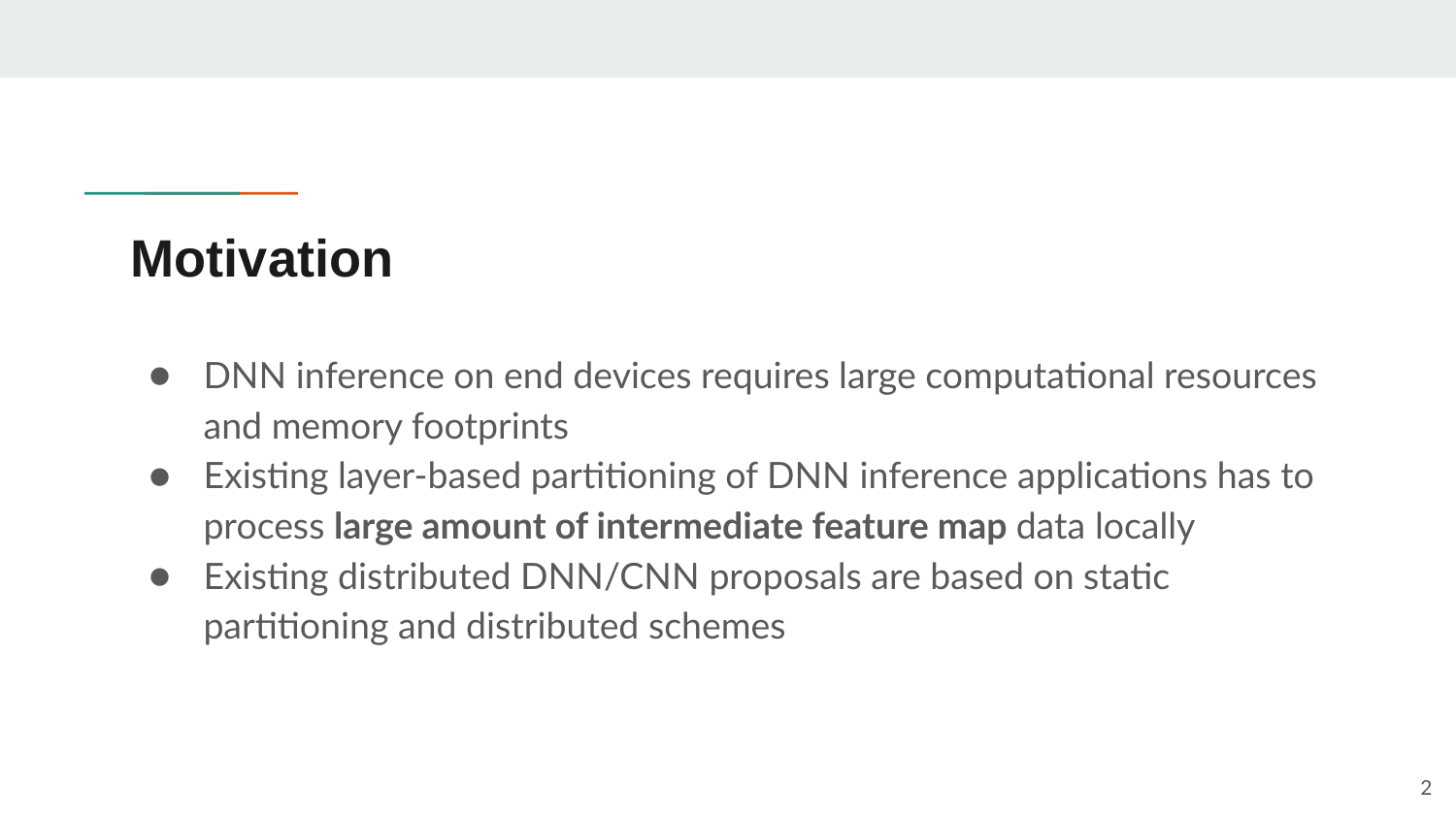

# Motivation
DNN inference on end devices requires large computational resources and memory footprints
Existing layer-based partitioning of DNN inference applications has to process large amount of intermediate feature map data locally
Existing distributed DNN/CNN proposals are based on static partitioning and distributed schemes

2